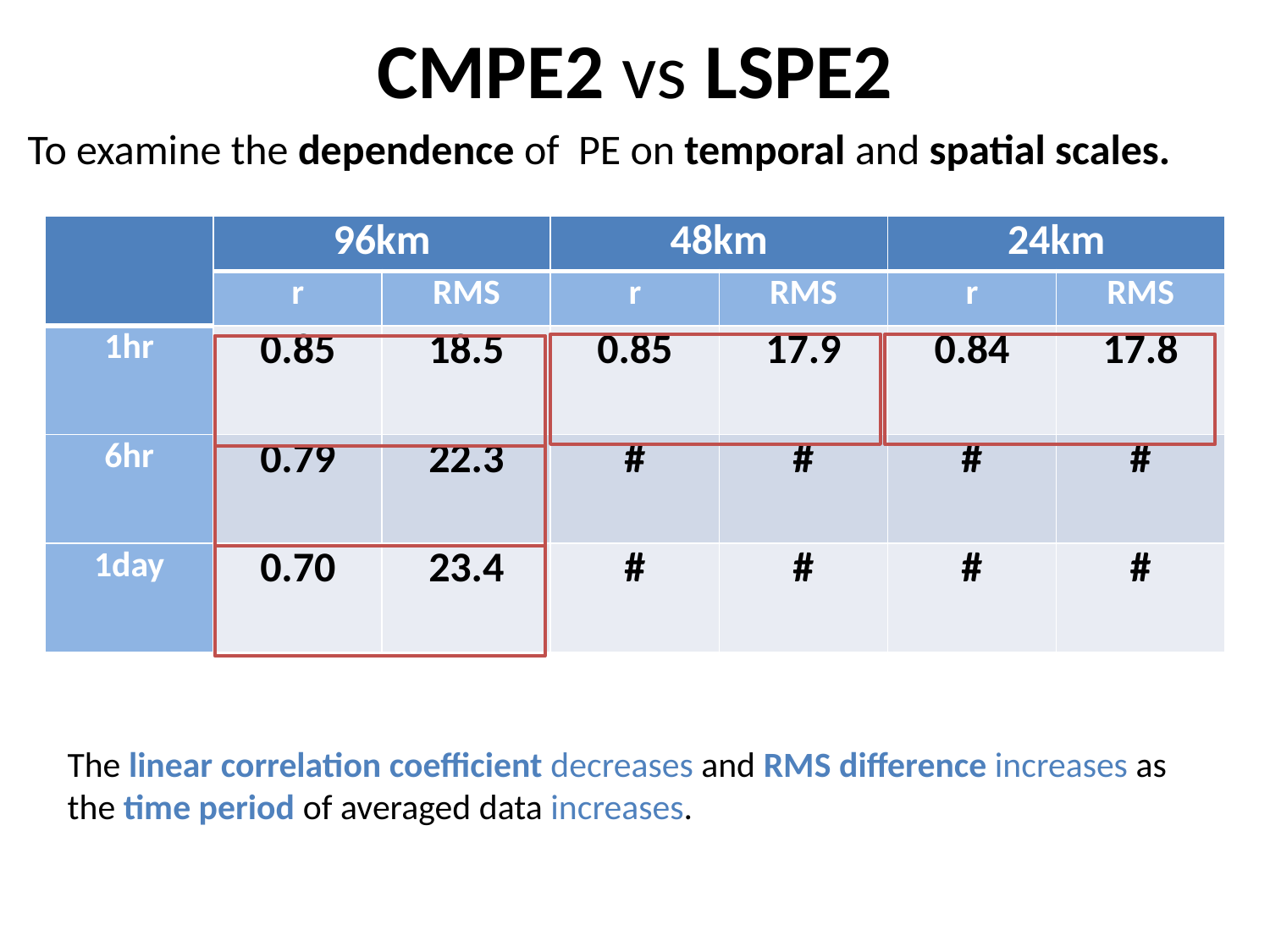

# CMPE2 vs LSPE2
To examine the dependence of  PE on temporal and spatial scales.
|  | 96km |  | 48km |  | 24km |  |
| --- | --- | --- | --- | --- | --- | --- |
|  | r | RMS | r | RMS | r | RMS |
| 1hr | 0.85 | 18.5 | 0.85 | 17.9 | 0.84 | 17.8 |
| 6hr | 0.79 | 22.3 | # | # | # | # |
| 1day | 0.70 | 23.4 | # | # | # | # |

The linear correlation coefficient decreases and RMS difference increases as the time period of averaged data increases.